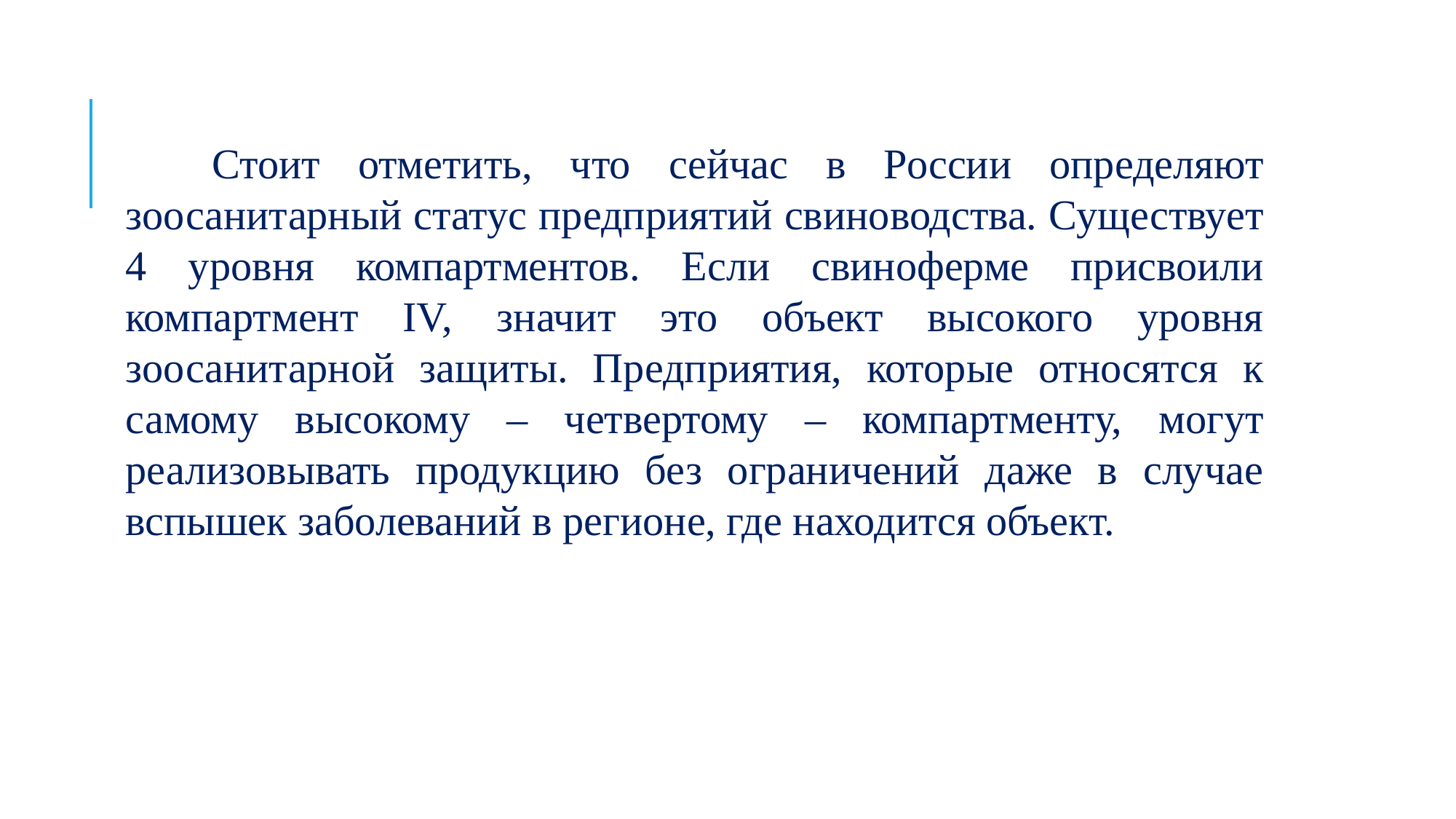

Стоит отметить, что сейчас в России определяют зоосанитарный статус предприятий свиноводства. Существует 4 уровня компартментов. Если свиноферме присвоили компартмент IV, значит это объект высокого уровня зоосанитарной защиты. Предприятия, которые относятся к самому высокому – четвертому – компартменту, могут реализовывать продукцию без ограничений даже в случае вспышек заболеваний в регионе, где находится объект.